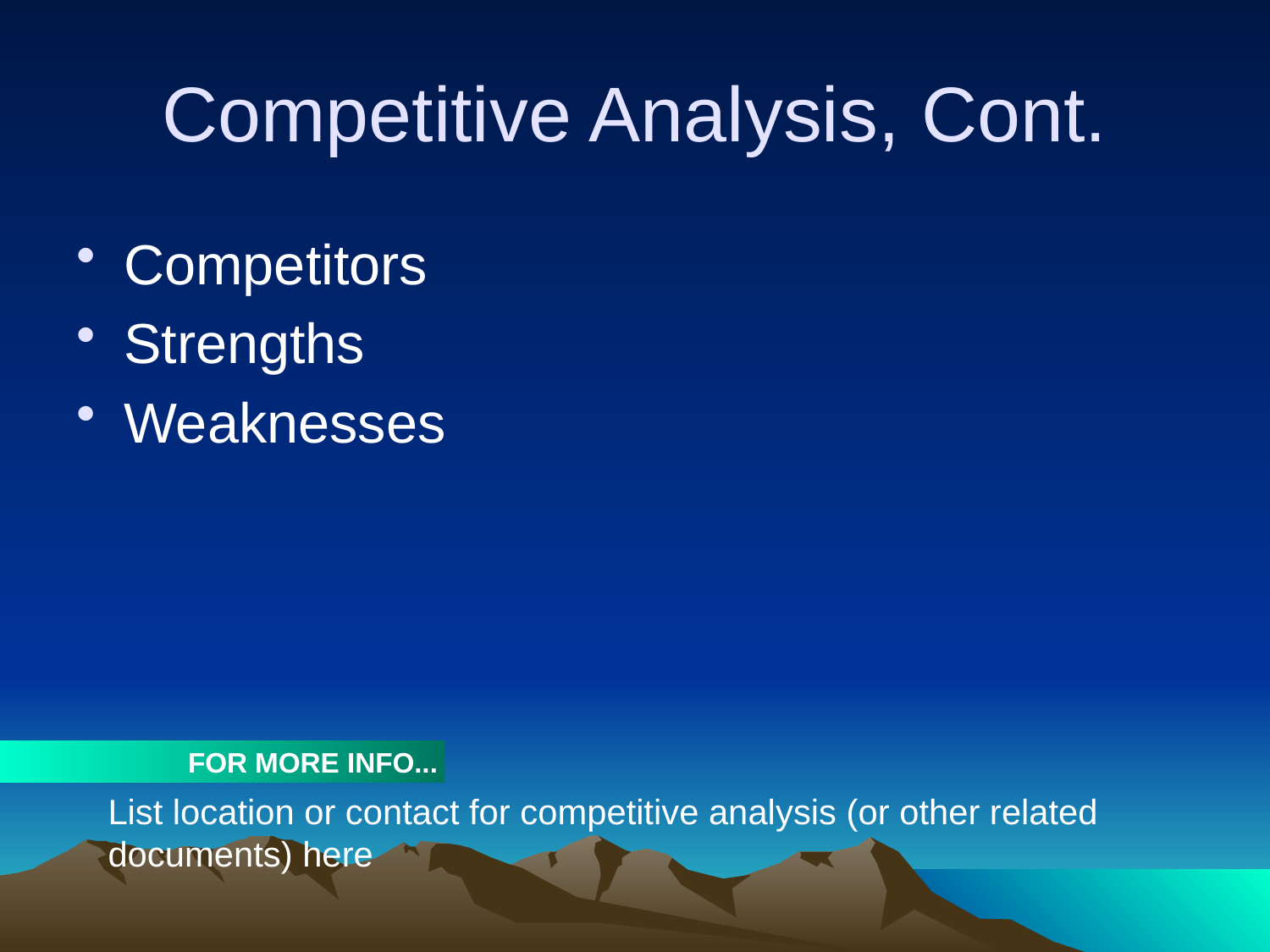

# Competitive Analysis, Cont.
Competitors
Strengths
Weaknesses
FOR MORE INFO...
List location or contact for competitive analysis (or other related documents) here